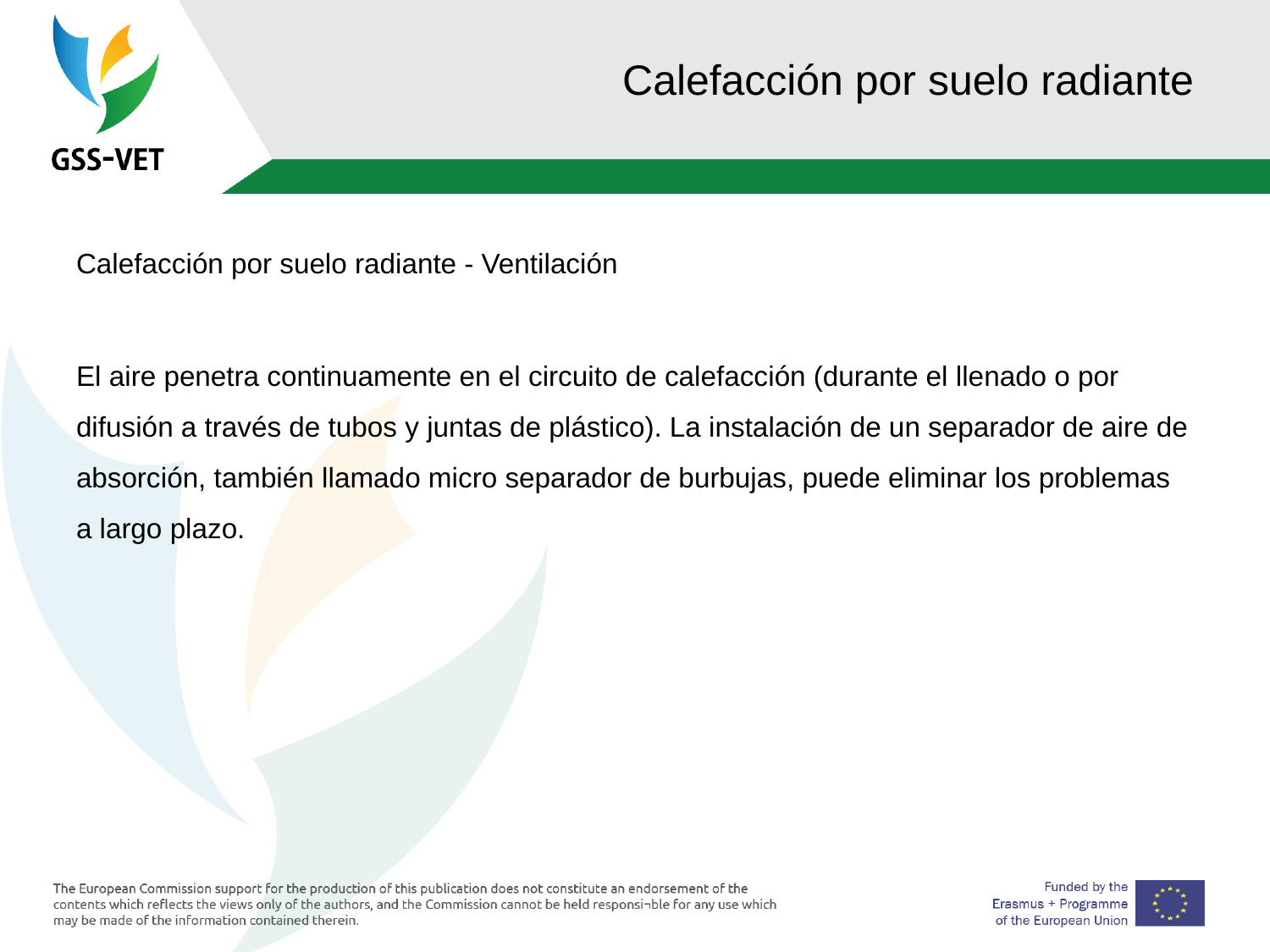

# Calefacción por suelo radiante
Calefacción por suelo radiante - Ventilación

El aire penetra continuamente en el circuito de calefacción (durante el llenado o por difusión a través de tubos y juntas de plástico). La instalación de un separador de aire de absorción, también llamado micro separador de burbujas, puede eliminar los problemas a largo plazo.